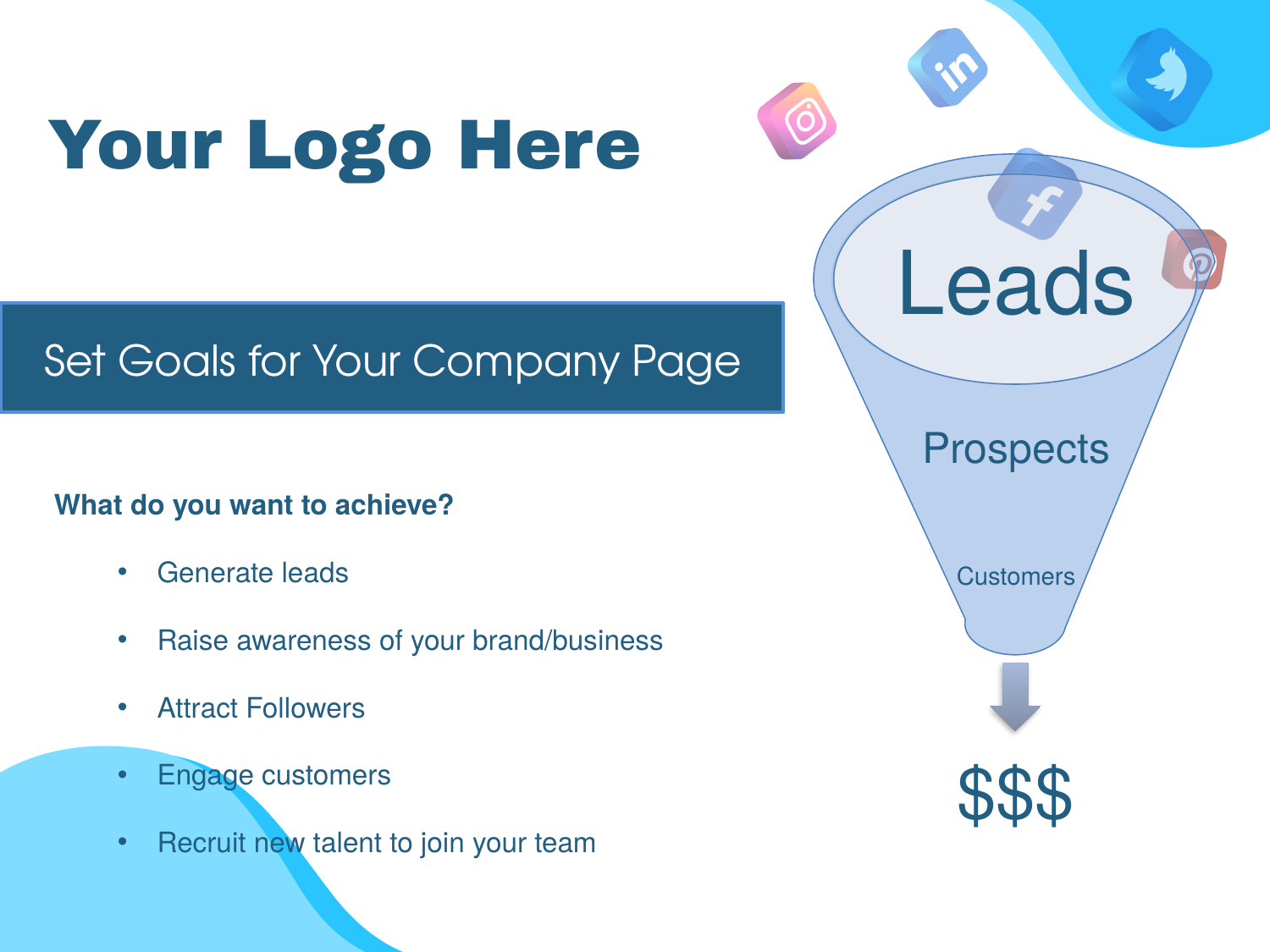

Your Logo Here
Leads

Prospects

Customers

Set Goals for Your Company Page
What do you want to achieve?
Generate leads
Raise awareness of your brand/business
Attract Followers
Engage customers
Recruit new talent to join your team
$$$